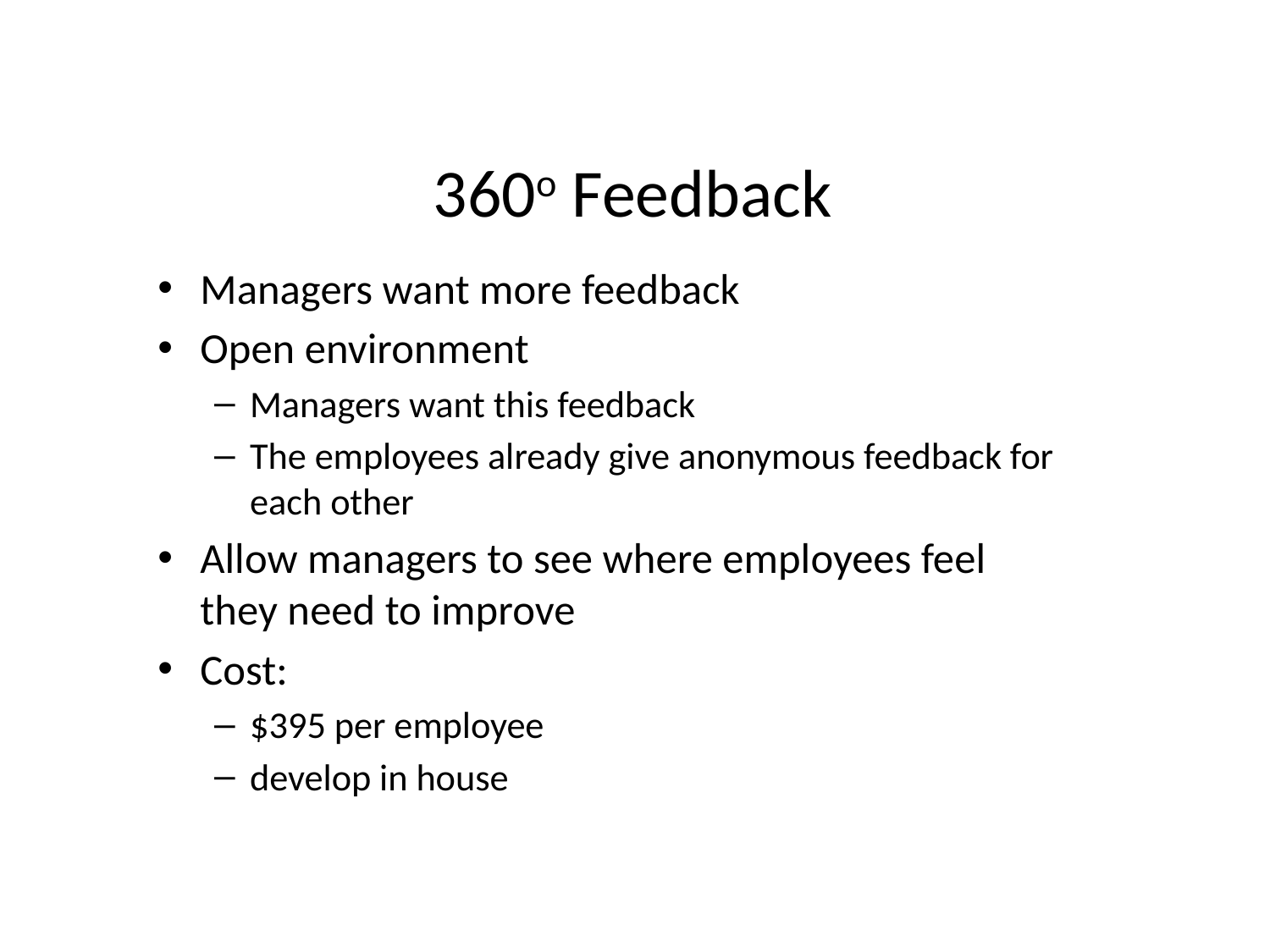

# 360o Feedback
Managers want more feedback
Open environment
Managers want this feedback
The employees already give anonymous feedback for each other
Allow managers to see where employees feel they need to improve
Cost:
$395 per employee
develop in house